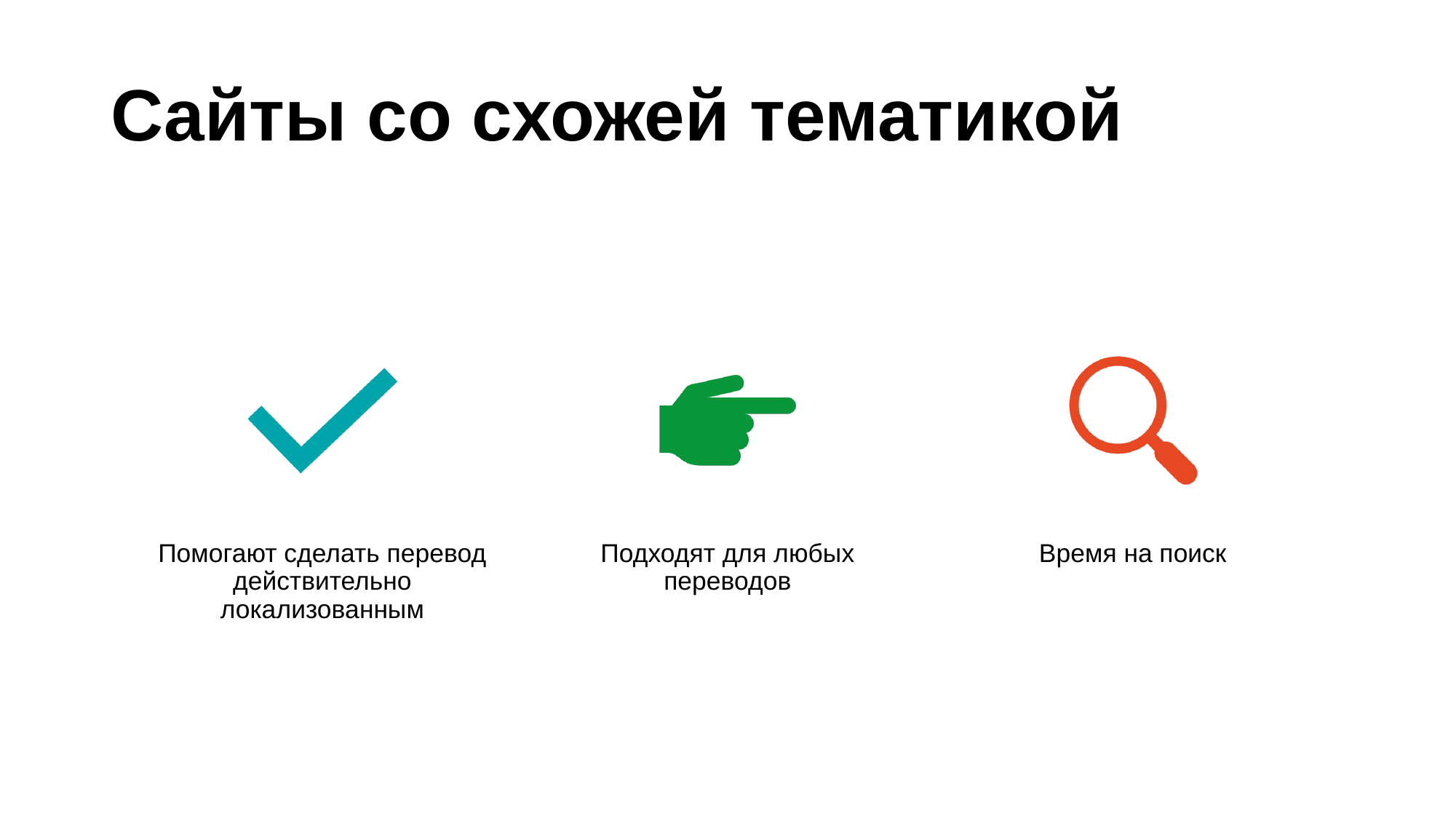

# Сайты со схожей тематикой
Помогают сделать перевод действительно локализованным
Подходят для любых переводов
Время на поиск